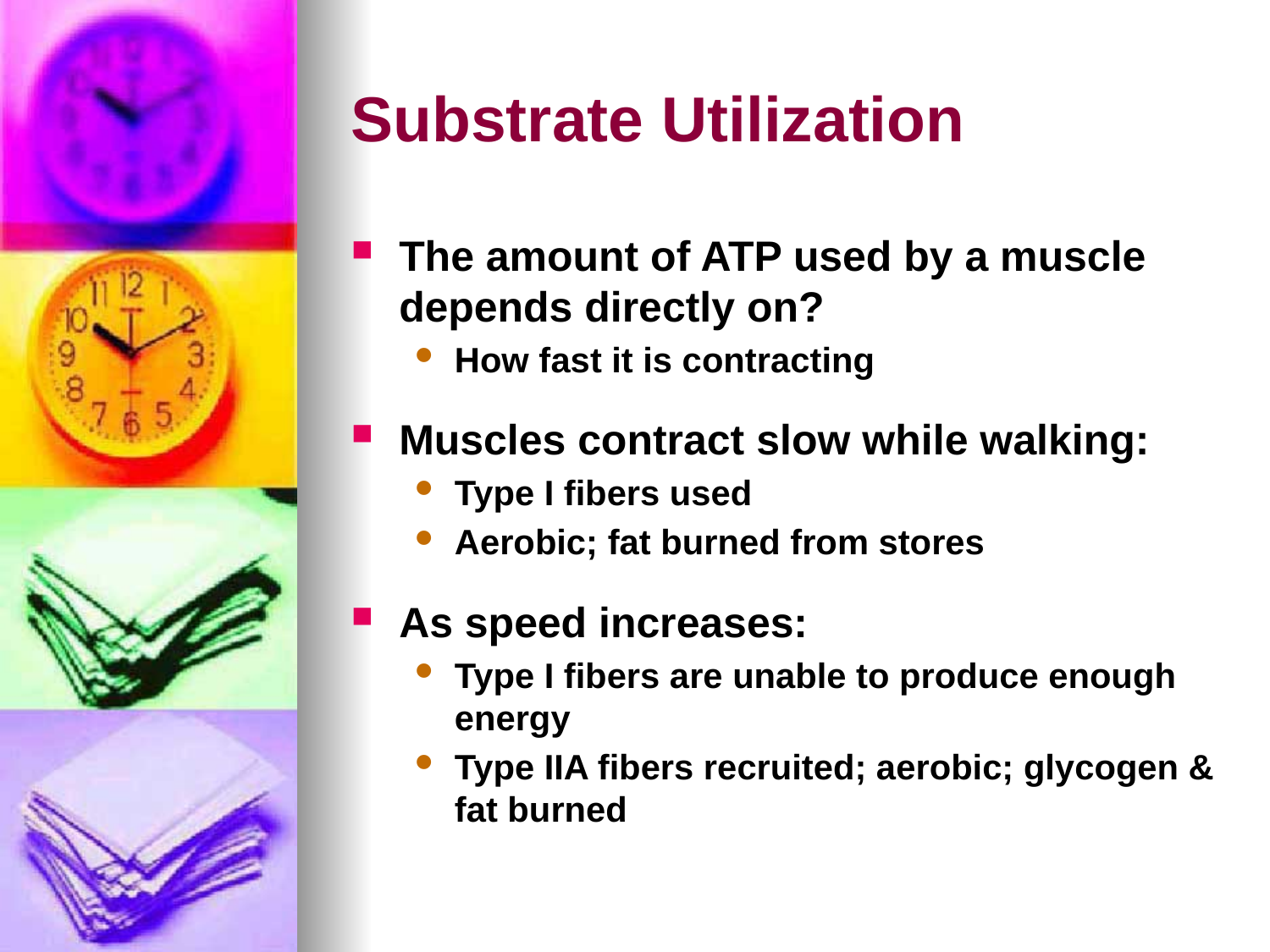

# Substrate Utilization
The amount of ATP used by a muscle depends directly on?
How fast it is contracting

Muscles contract slow while walking:
Type I fibers used
Aerobic; fat burned from stores

As speed increases:
Type I fibers are unable to produce enough energy
Type IIA fibers recruited; aerobic; glycogen & fat burned